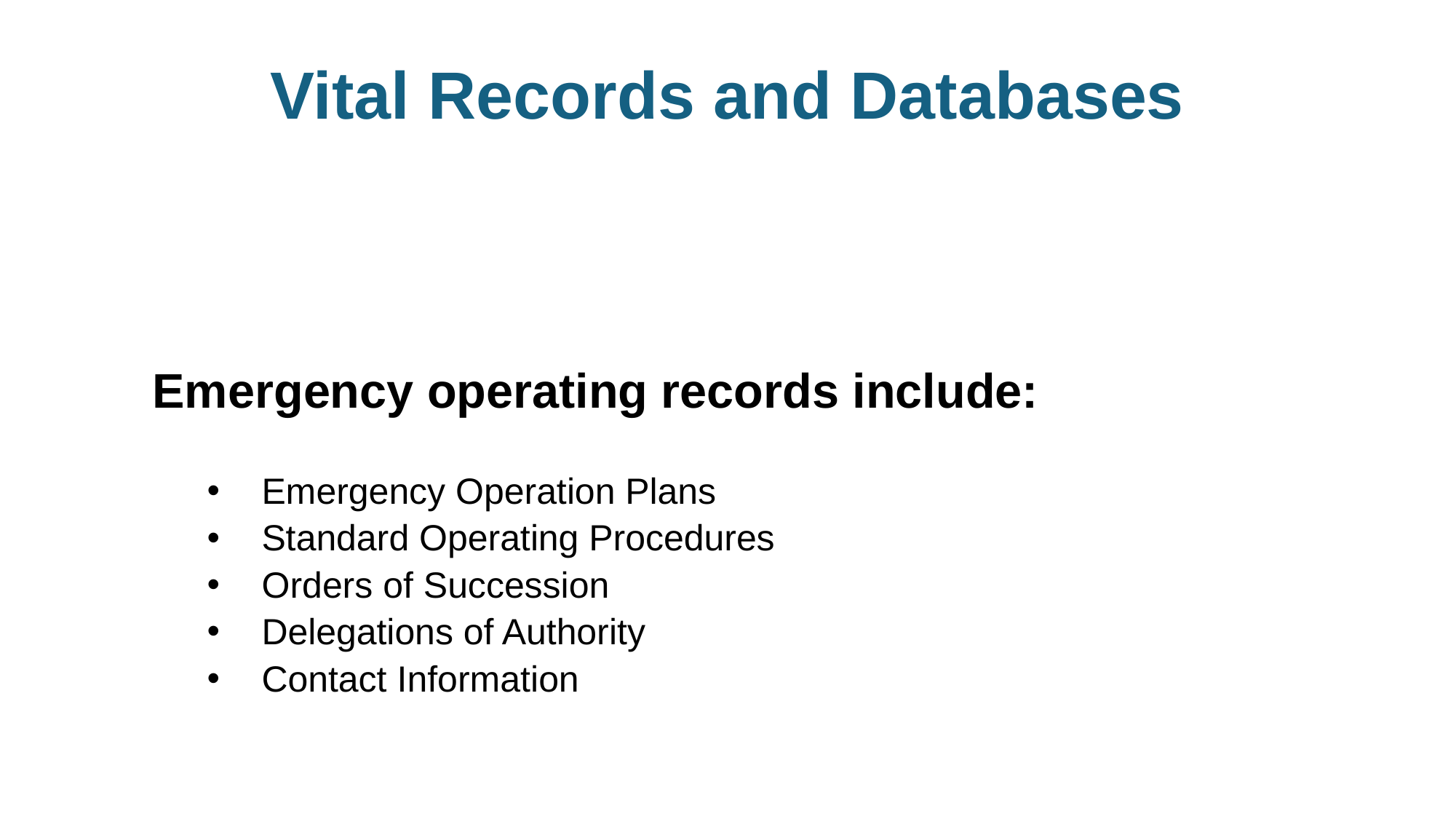

# Vital Records and Databases
Emergency operating records include:

Emergency Operation Plans
Standard Operating Procedures
Orders of Succession
Delegations of Authority
Contact Information